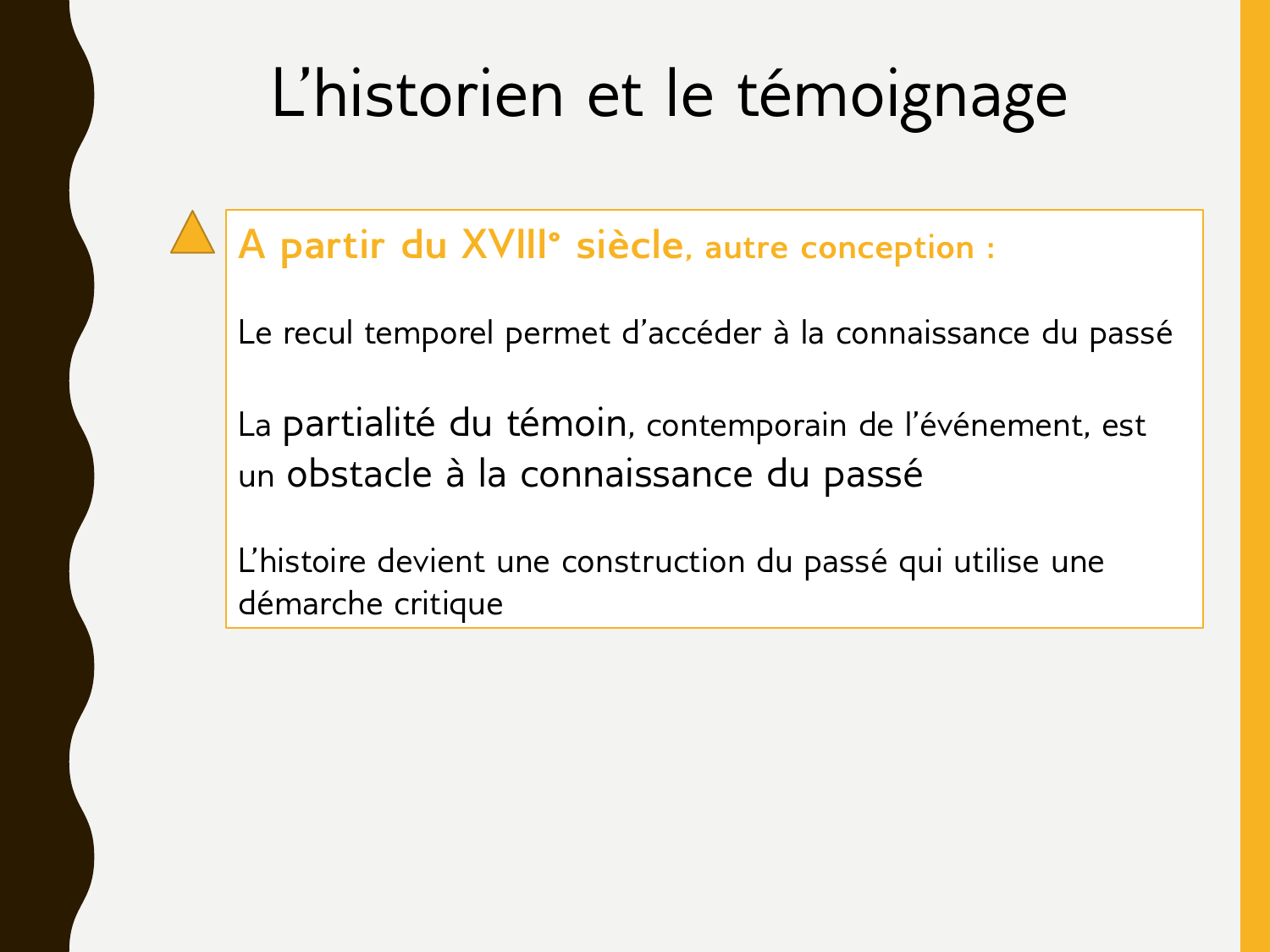

L’historien et le témoignage
A partir du XVIII° siècle, autre conception :

Le recul temporel permet d’accéder à la connaissance du passé

La partialité du témoin, contemporain de l’événement, est un obstacle à la connaissance du passé

L’histoire devient une construction du passé qui utilise une démarche critique